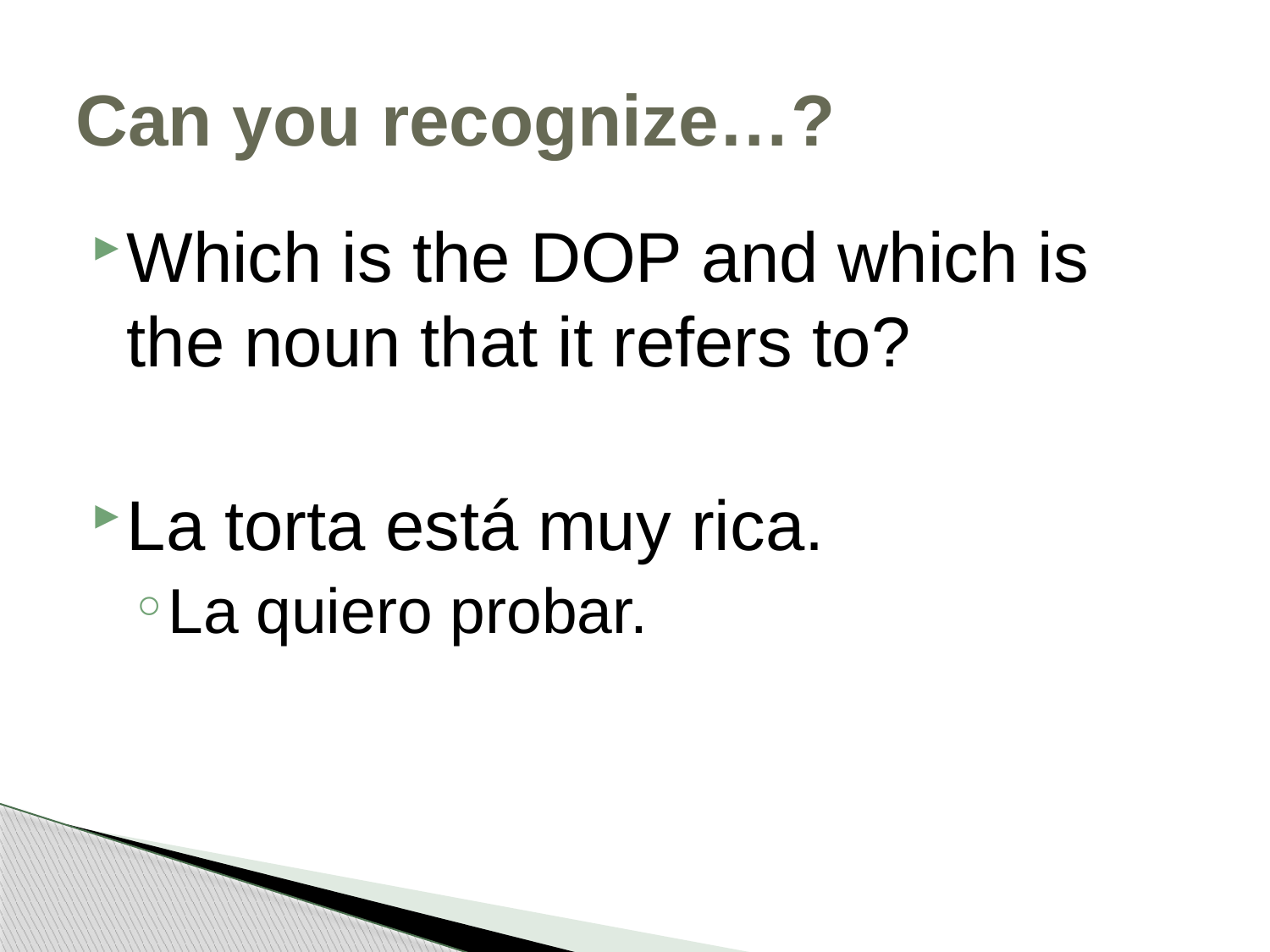

# Can you recognize…?
Which is the DOP and which is the noun that it refers to?

La torta está muy rica.
La quiero probar.